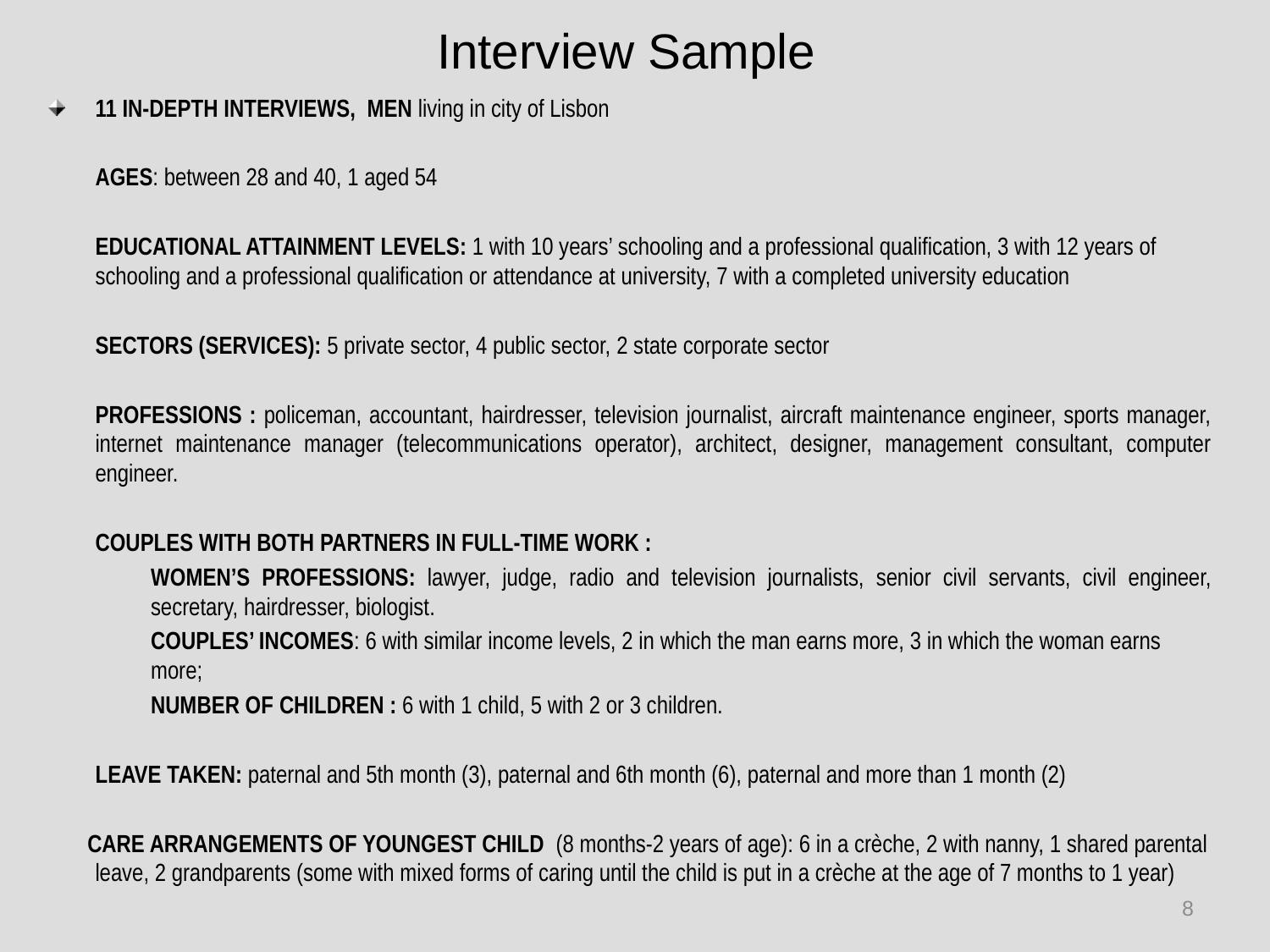

# Interview Sample
11 IN-DEPTH INTERVIEWS,  MEN living in city of Lisbon

	AGES: between 28 and 40, 1 aged 54

	EDUCATIONAL ATTAINMENT LEVELS: 1 with 10 years’ schooling and a professional qualification, 3 with 12 years of schooling and a professional qualification or attendance at university, 7 with a completed university education

	SECTORS (SERVICES): 5 private sector, 4 public sector, 2 state corporate sector

	PROFESSIONS : policeman, accountant, hairdresser, television journalist, aircraft maintenance engineer, sports manager, internet maintenance manager (telecommunications operator), architect, designer, management consultant, computer engineer.

	COUPLES WITH BOTH PARTNERS IN FULL-TIME WORK :
	WOMEN’S PROFESSIONS: lawyer, judge, radio and television journalists, senior civil servants, civil engineer, secretary, hairdresser, biologist.
	COUPLES’ INCOMES: 6 with similar income levels, 2 in which the man earns more, 3 in which the woman earns more;
	NUMBER OF CHILDREN : 6 with 1 child, 5 with 2 or 3 children.

	LEAVE TAKEN: paternal and 5th month (3), paternal and 6th month (6), paternal and more than 1 month (2)

       CARE ARRANGEMENTS OF YOUNGEST CHILD  (8 months-2 years of age): 6 in a crèche, 2 with nanny, 1 shared parental leave, 2 grandparents (some with mixed forms of caring until the child is put in a crèche at the age of 7 months to 1 year)

8